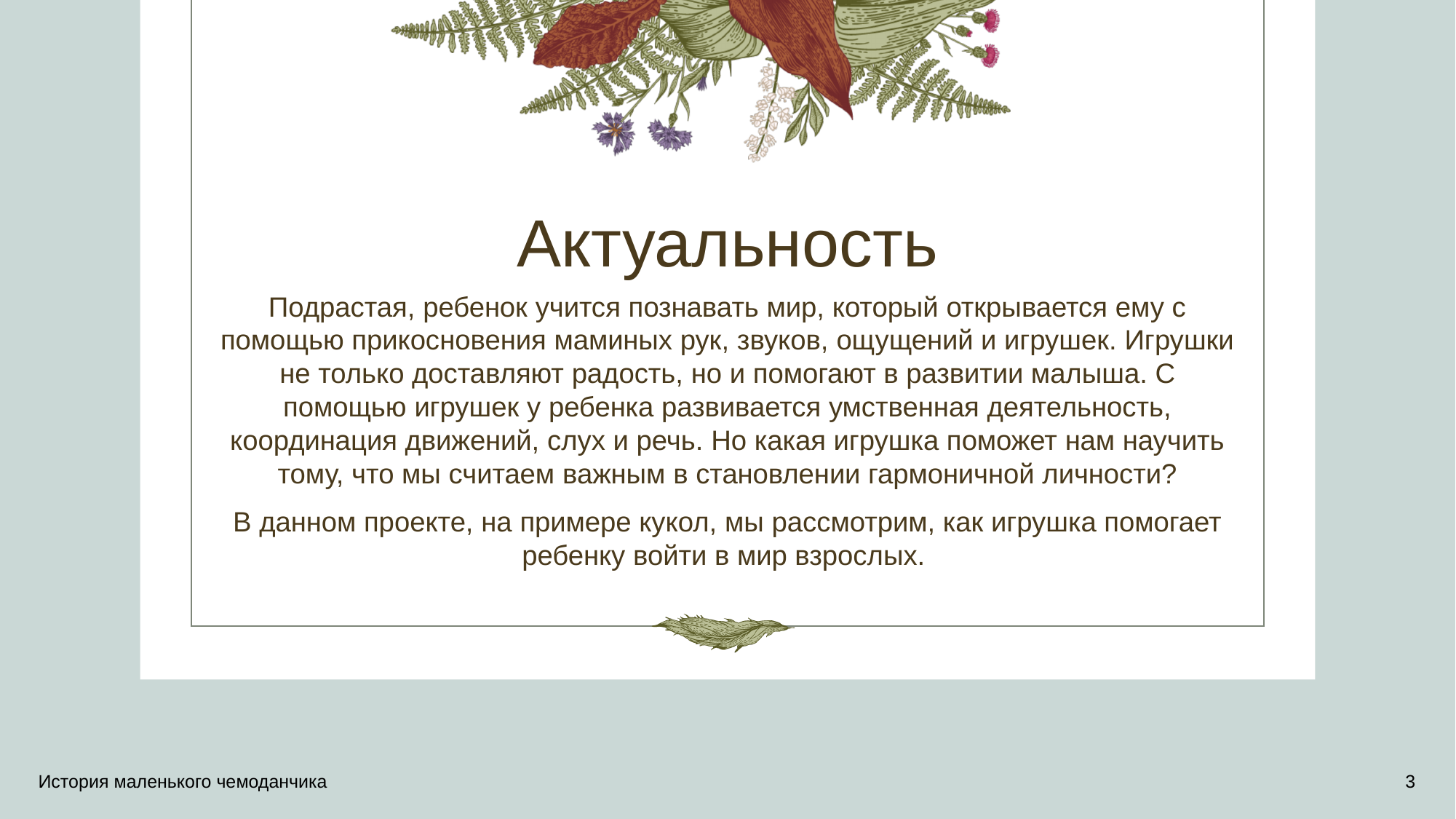

# Актуальность
Подрастая, ребенок учится познавать мир, который открывается ему с помощью прикосновения маминых рук, звуков, ощущений и игрушек. Игрушки не только доставляют радость, но и помогают в развитии малыша. С помощью игрушек у ребенка развивается умственная деятельность, координация движений, слух и речь. Но какая игрушка поможет нам научить тому, что мы считаем важным в становлении гармоничной личности?
В данном проекте, на примере кукол, мы рассмотрим, как игрушка помогает ребенку войти в мир взрослых.
История маленького чемоданчика
3